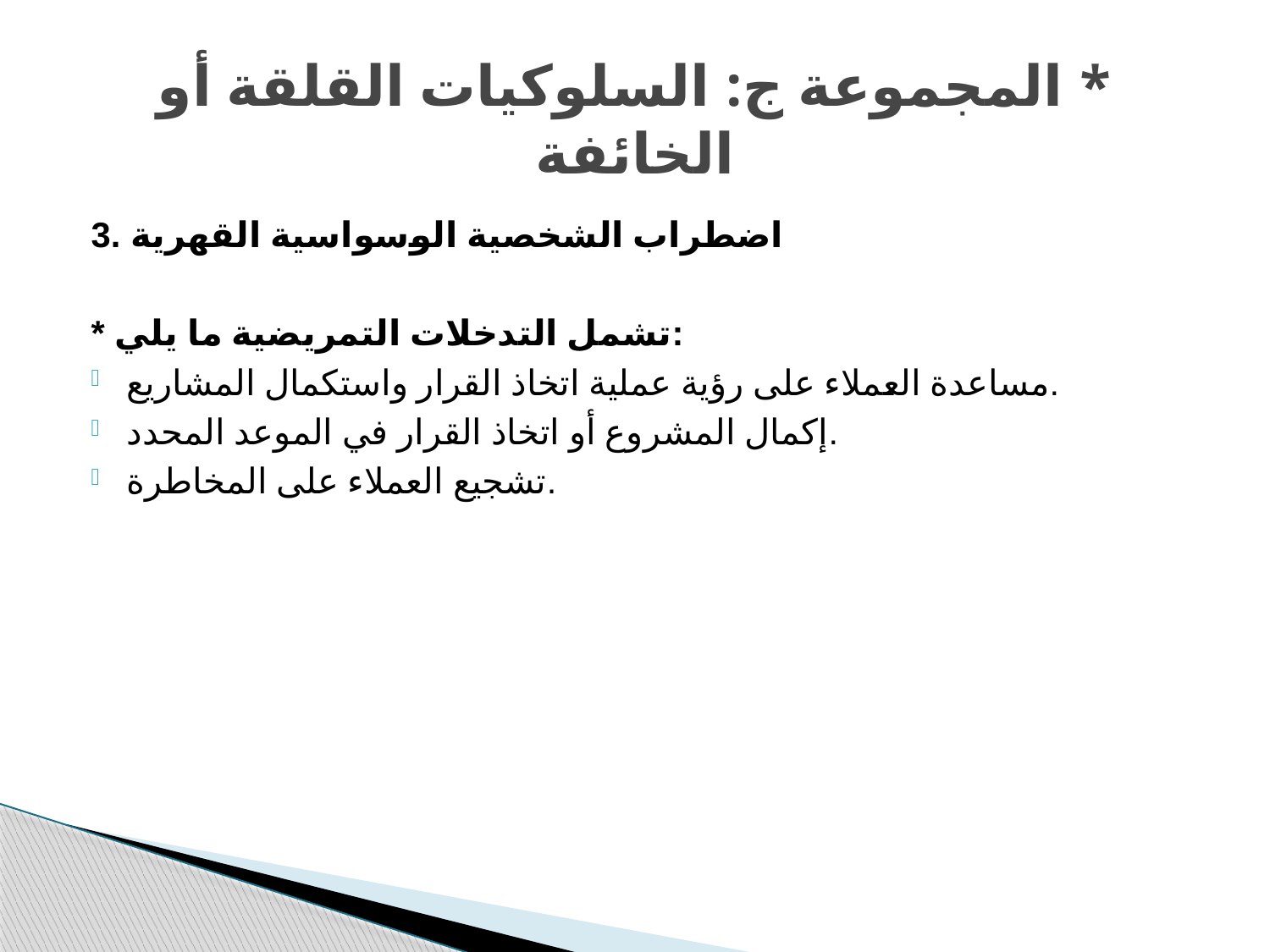

# * المجموعة ج: السلوكيات القلقة أو الخائفة
3. اضطراب الشخصية الوسواسية القهرية

* تشمل التدخلات التمريضية ما يلي:
مساعدة العملاء على رؤية عملية اتخاذ القرار واستكمال المشاريع.
إكمال المشروع أو اتخاذ القرار في الموعد المحدد.
تشجيع العملاء على المخاطرة.